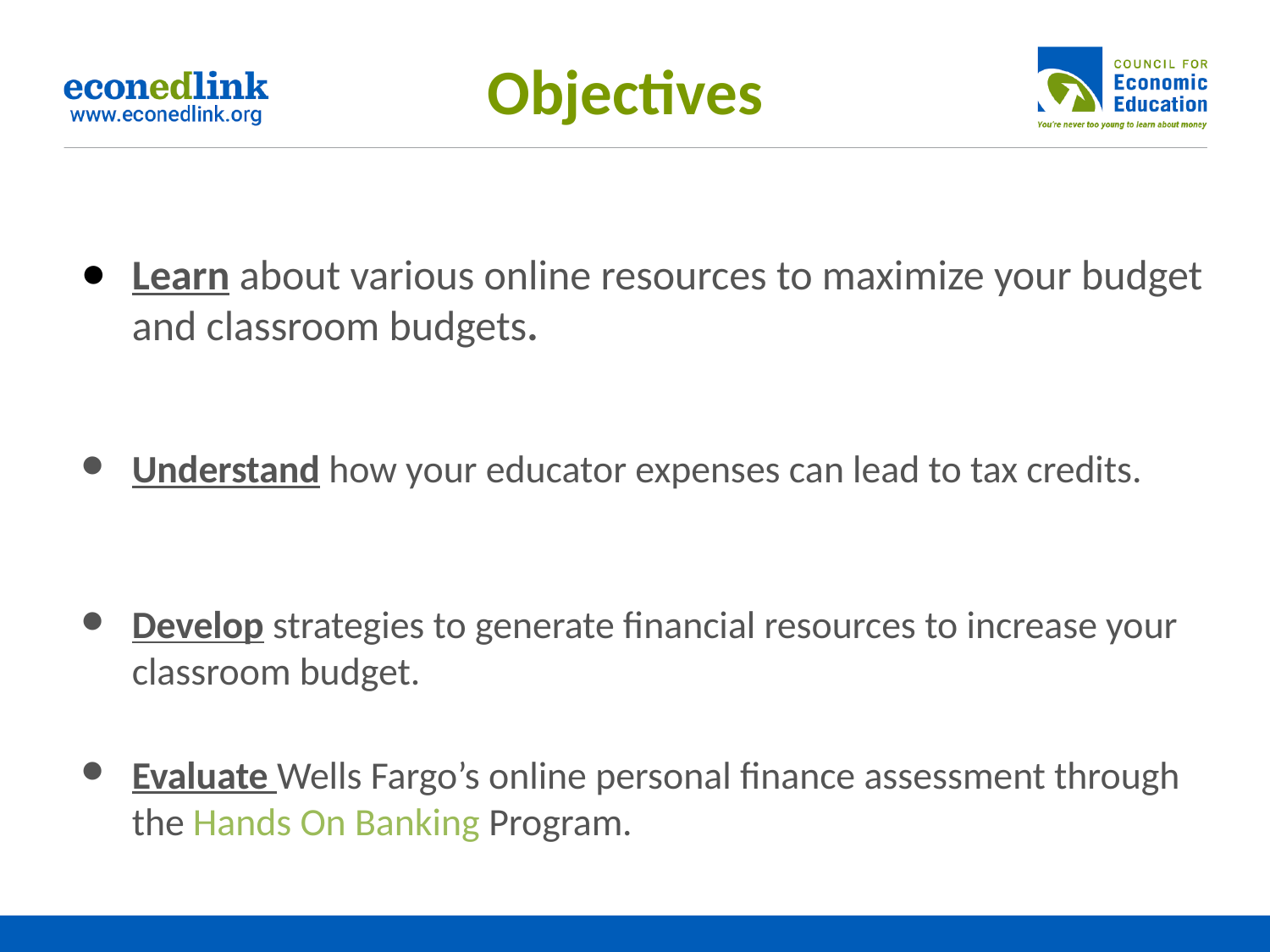

Objectives

Learn about various online resources to maximize your budget and classroom budgets.

Understand how your educator expenses can lead to tax credits.

Develop strategies to generate financial resources to increase your classroom budget.

Evaluate Wells Fargo’s online personal finance assessment through the Hands On Banking Program.
#